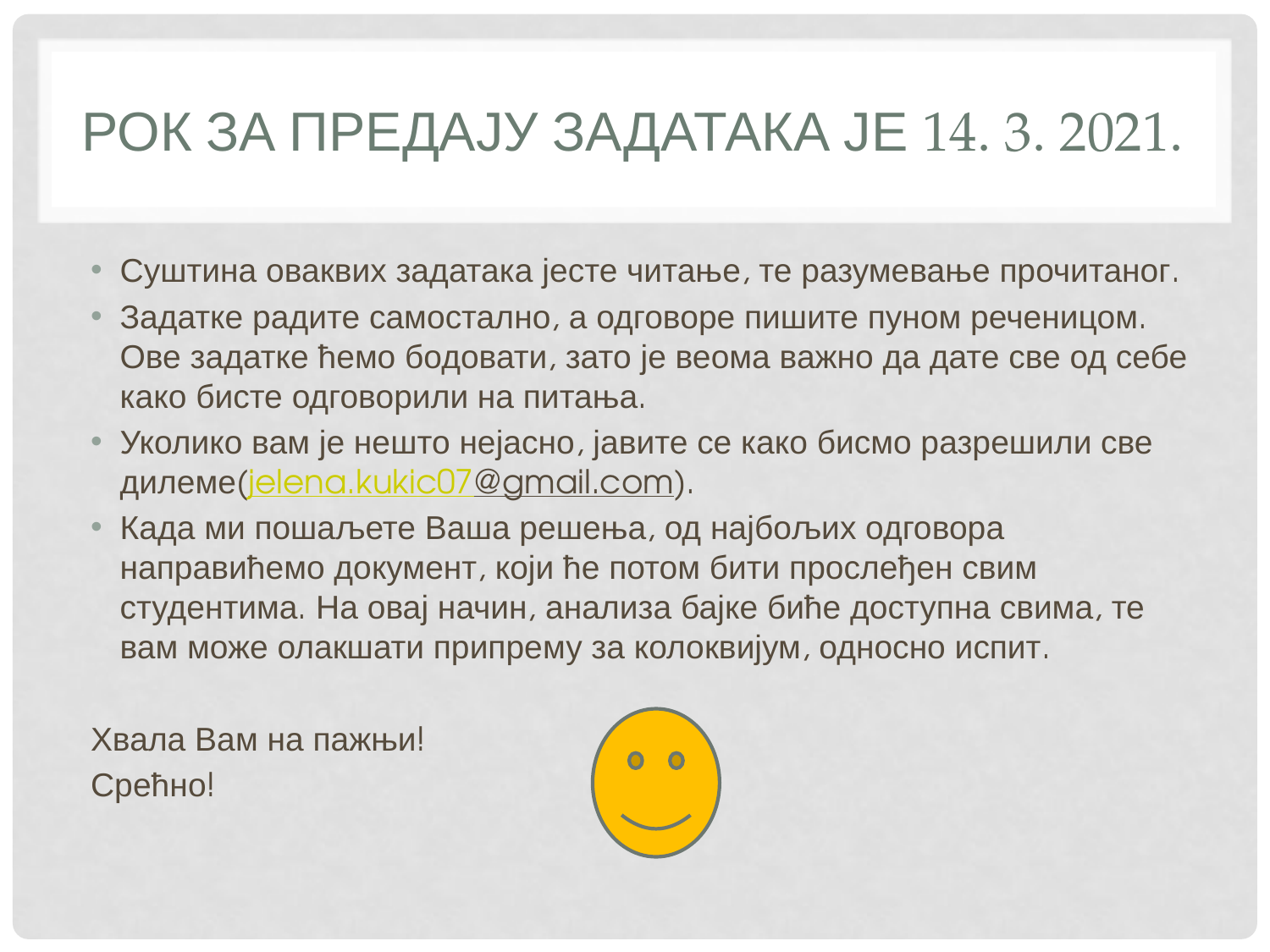

# Рок за предају задатака је 14. 3. 2021.
Суштина оваквих задатака јесте читање, те разумевање прочитаног.
Задатке радите самостално, а одговоре пишите пуном реченицом. Ове задатке ћемо бодовати, зато је веома важно да дате све од себе како бисте одговорили на питања.
Уколико вам је нешто нејасно, јавите се како бисмо разрешили све дилеме(jelena.kukic07@gmail.com).
Када ми пошаљете Ваша решења, од најбољих одговора направићемо документ, који ће потом бити прослеђен свим студентима. На овај начин, анализа бајке биће доступна свима, те вам може олакшати припрему за колоквијум, односно испит.

Хвала Вам на пажњи!
Срећно!